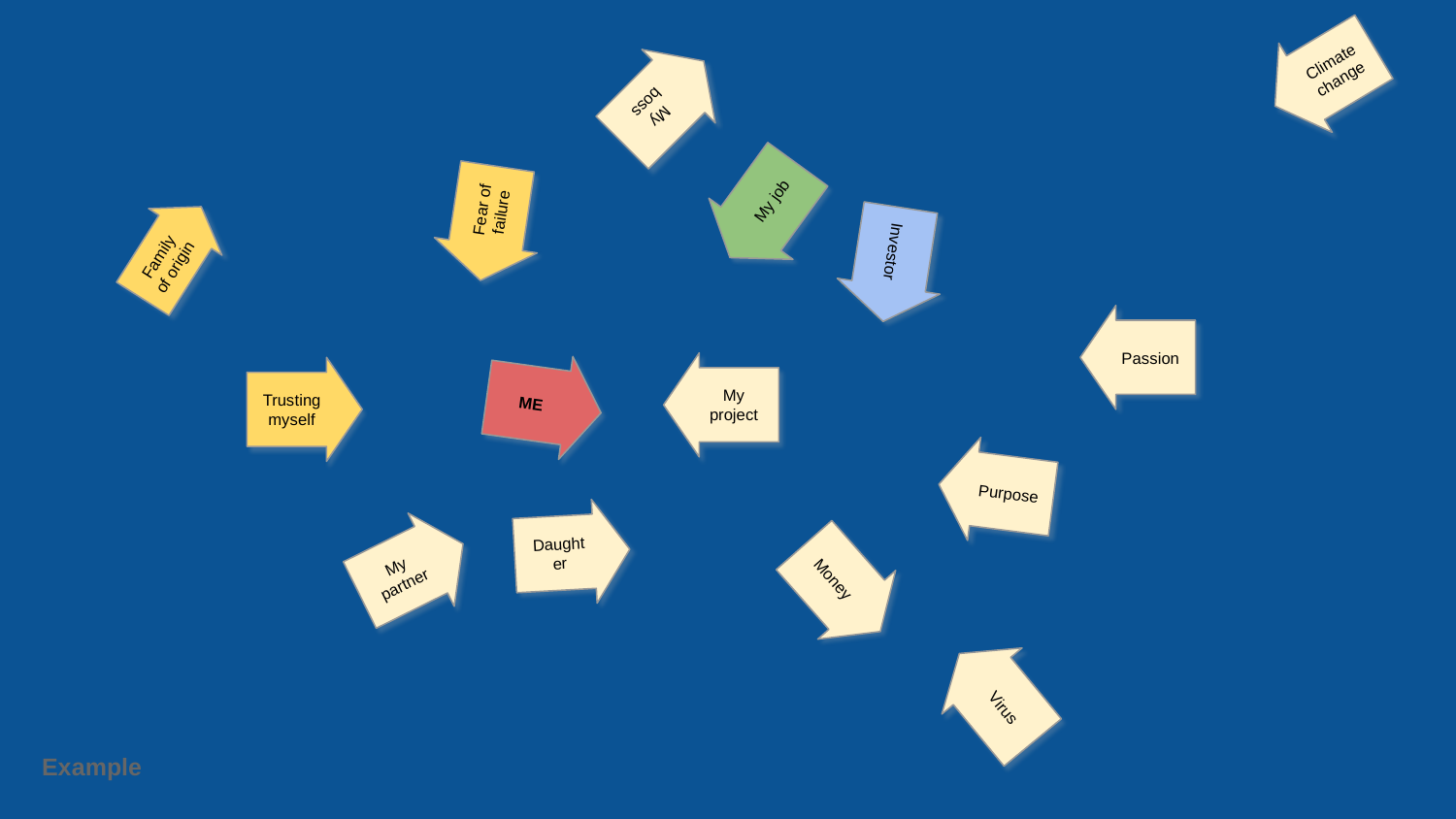

Text
Text
Text
Climate change
Rep
My boss
Text
Text
Rep
Text
My job
Fear of failure
Family of origin
Investor
Text
Rep
Text
Passion
Text
Text
My project
ME
Trusting myself
Purpose
Text
Text
Daughter
My partner
Money
Text
Text
Virus
Text
Text
Example